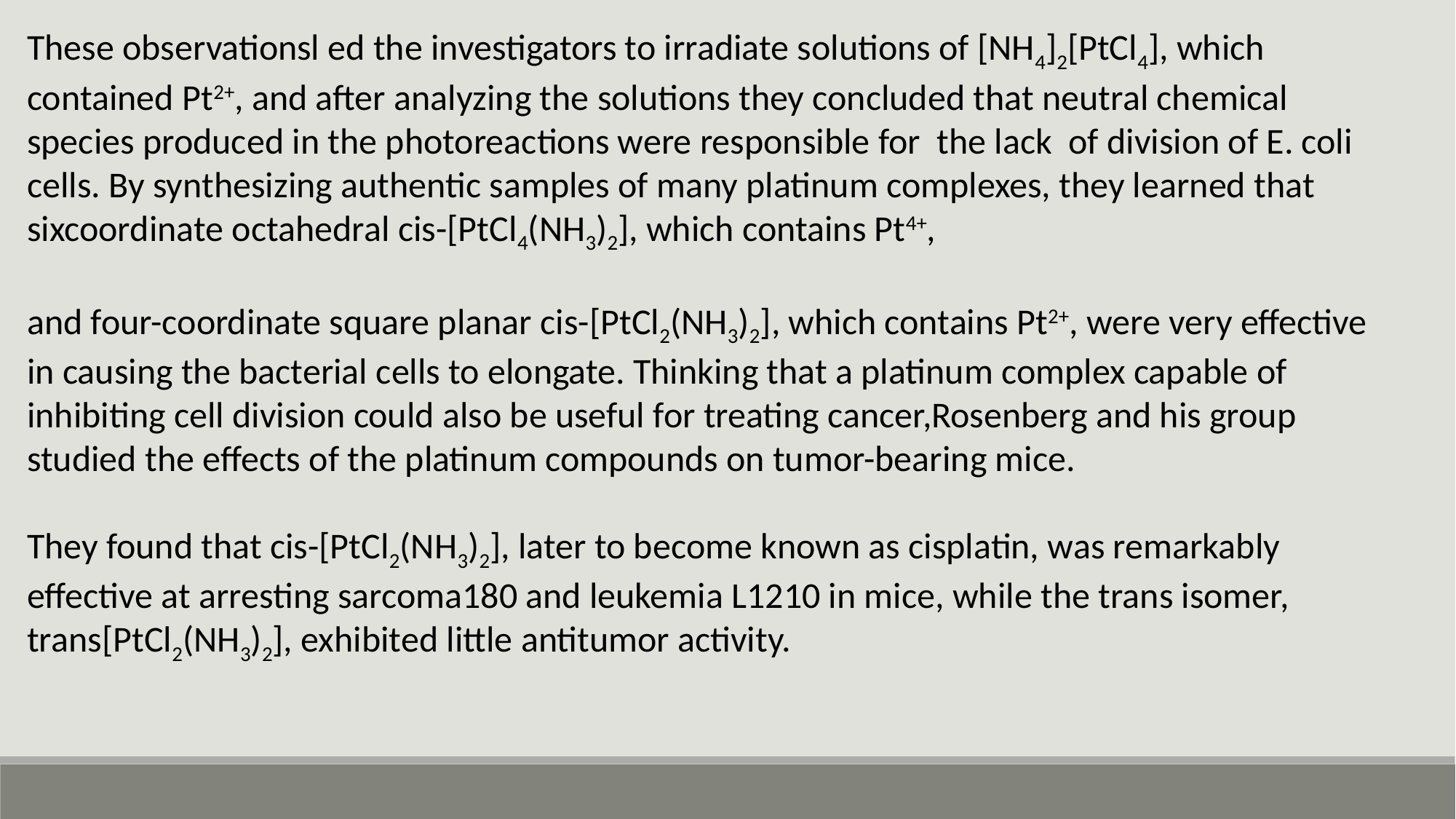

These observationsl ed the investigators to irradiate solutions of [NH4]2[PtCl4], which contained Pt2+, and after analyzing the solutions they concluded that neutral chemical species produced in the photoreactions were responsible for  the lack  of division of E. coli cells. By synthesizing authentic samples of many platinum complexes, they learned that sixcoordinate octahedral cis-[PtCl4(NH3)2], which contains Pt4+,

and four-coordinate square planar cis-[PtCl2(NH3)2], which contains Pt2+, were very effective in causing the bacterial cells to elongate. Thinking that a platinum complex capable of inhibiting cell division could also be useful for treating cancer,Rosenberg and his group studied the effects of the platinum compounds on tumor-bearing mice.

They found that cis-[PtCl2(NH3)2], later to become known as cisplatin, was remarkably effective at arresting sarcoma180 and leukemia L1210 in mice, while the trans isomer, trans[PtCl2(NH3)2], exhibited little antitumor activity.